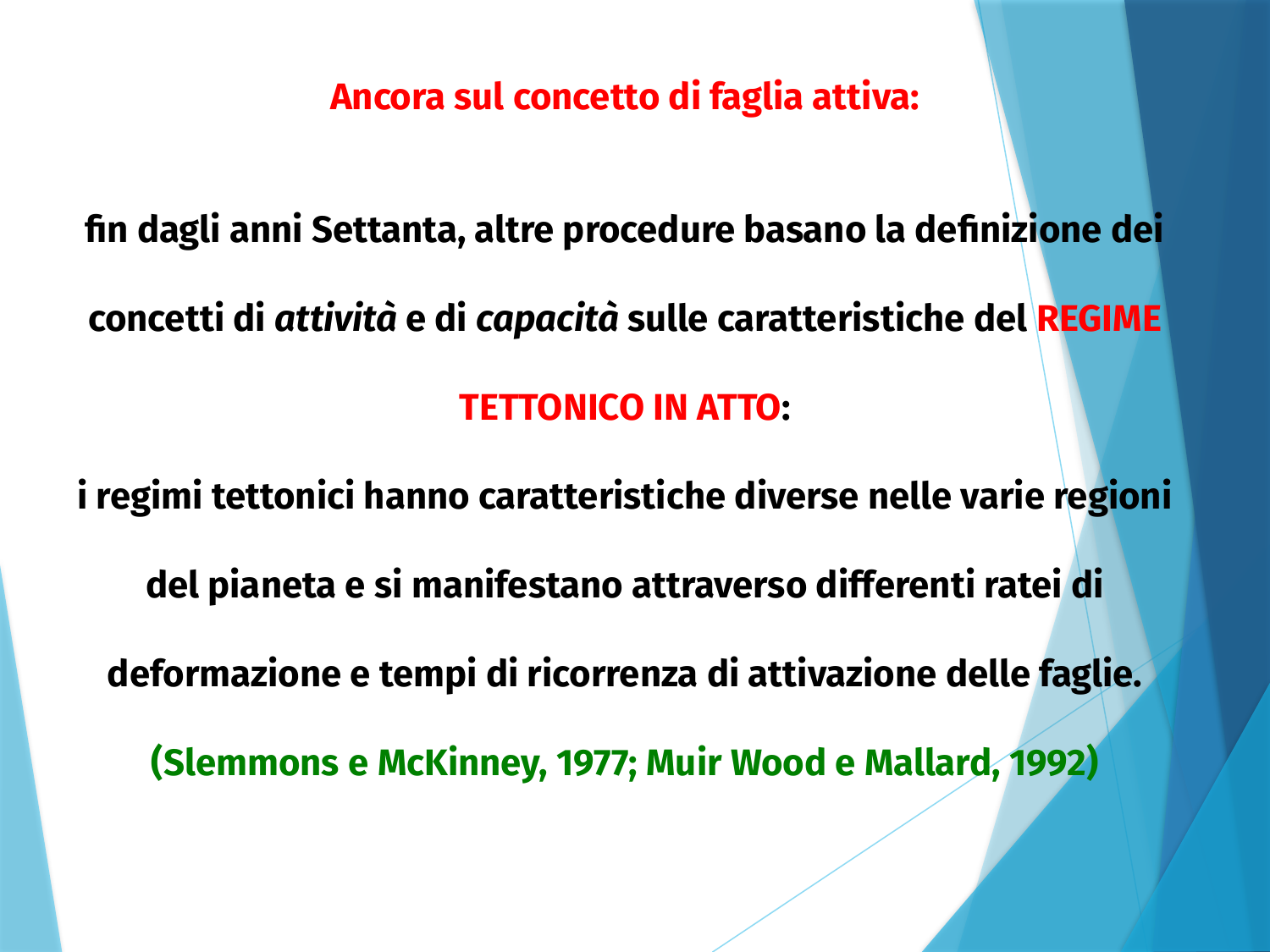

Ancora sul concetto di faglia attiva:

fin dagli anni Settanta, altre procedure basano la definizione dei concetti di attività e di capacità sulle caratteristiche del REGIME TETTONICO IN ATTO:
i regimi tettonici hanno caratteristiche diverse nelle varie regioni del pianeta e si manifestano attraverso differenti ratei di deformazione e tempi di ricorrenza di attivazione delle faglie.
(Slemmons e McKinney, 1977; Muir Wood e Mallard, 1992)